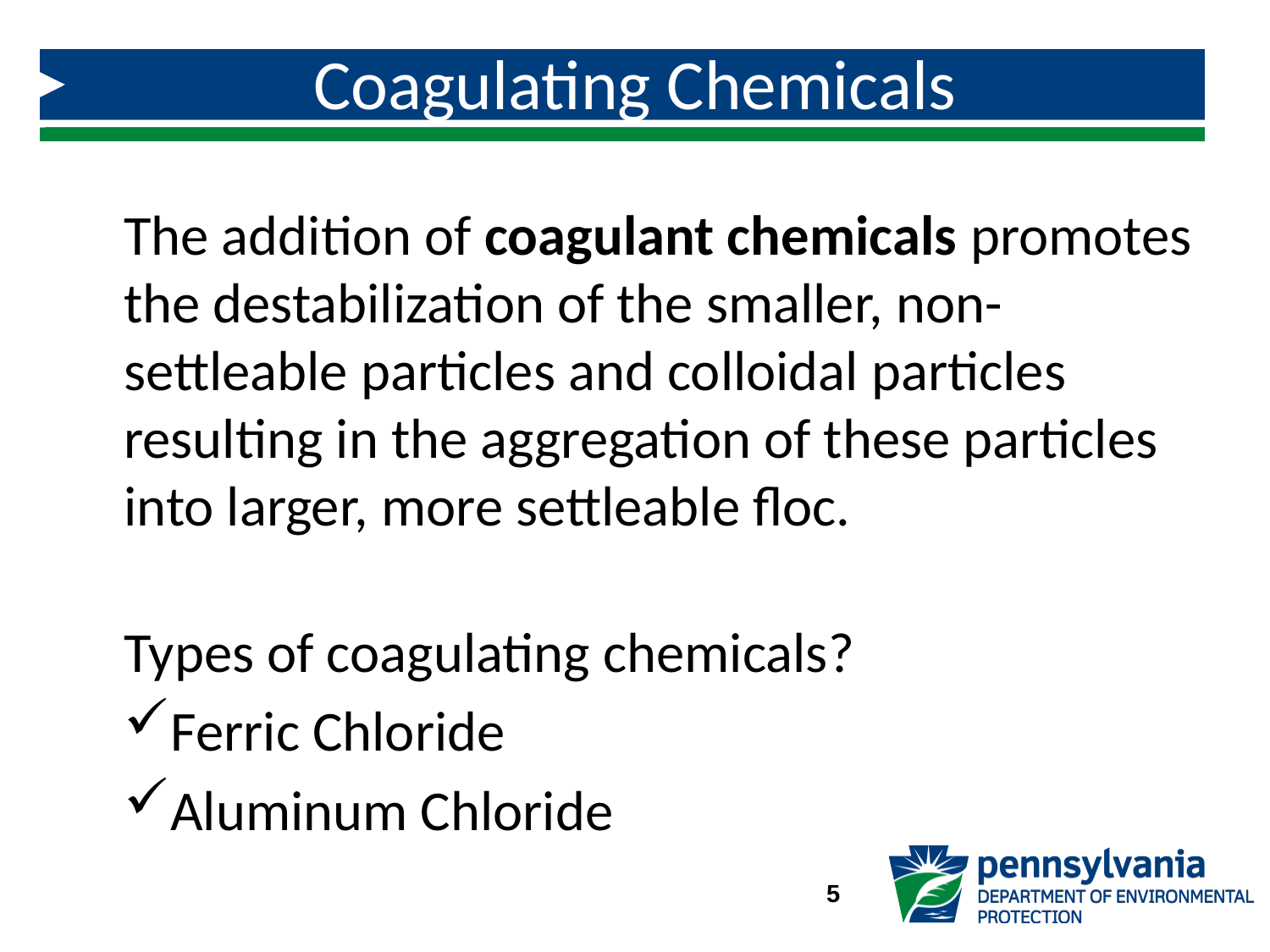

# Coagulating Chemicals
The addition of coagulant chemicals promotes the destabilization of the smaller, non-settleable particles and colloidal particles resulting in the aggregation of these particles into larger, more settleable floc.
Types of coagulating chemicals?
Ferric Chloride
Aluminum Chloride

5